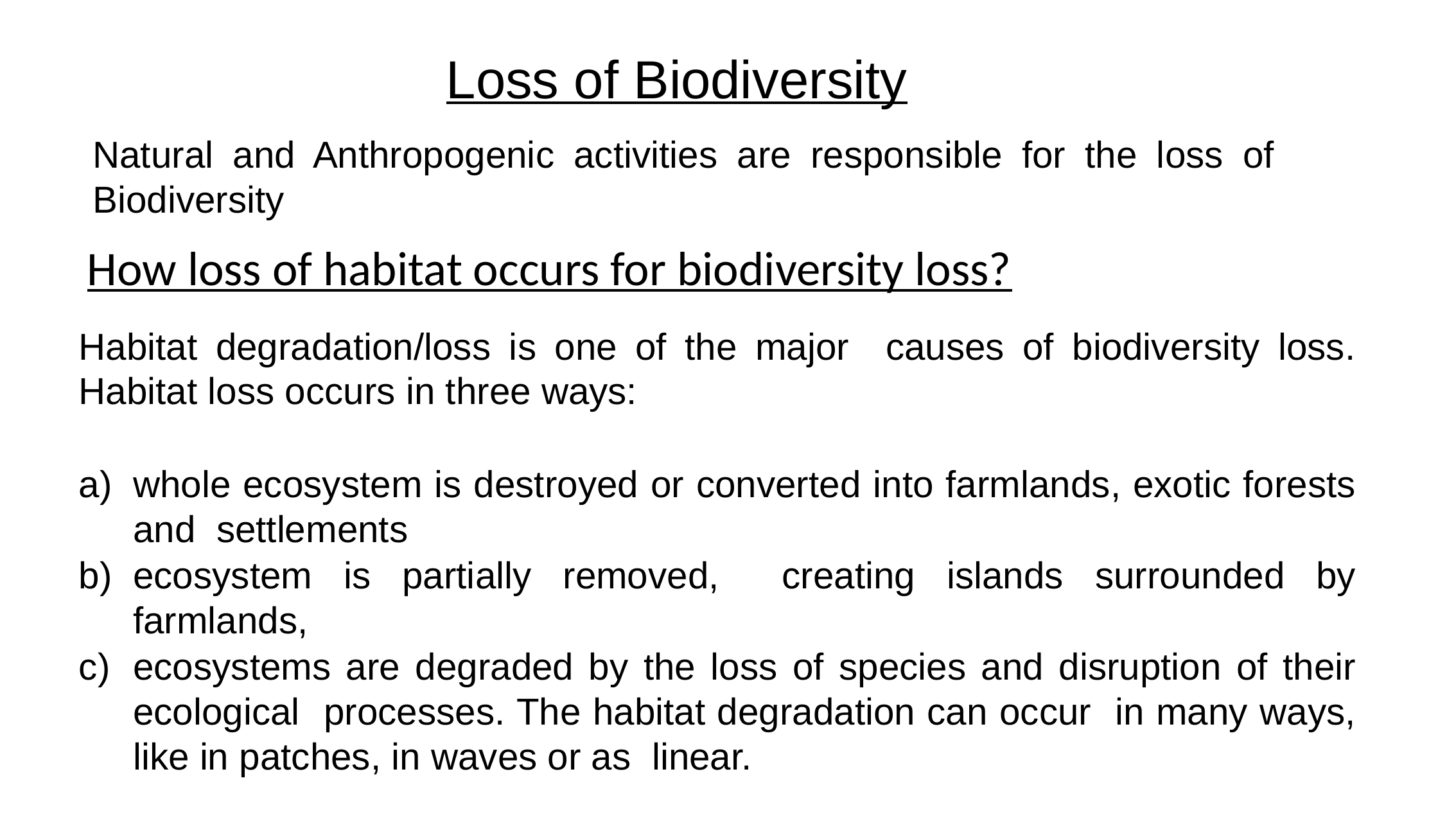

Loss of Biodiversity
Natural and Anthropogenic activities are responsible for the loss of Biodiversity
How loss of habitat occurs for biodiversity loss?
Habitat degradation/loss is one of the major  causes of biodiversity loss. Habitat loss occurs in three ways:

whole ecosystem is destroyed or converted into farmlands, exotic forests and  settlements
ecosystem is partially removed,  creating islands surrounded by farmlands,
ecosystems are degraded by the loss of species and disruption of their ecological  processes. The habitat degradation can occur  in many ways, like in patches, in waves or as  linear.